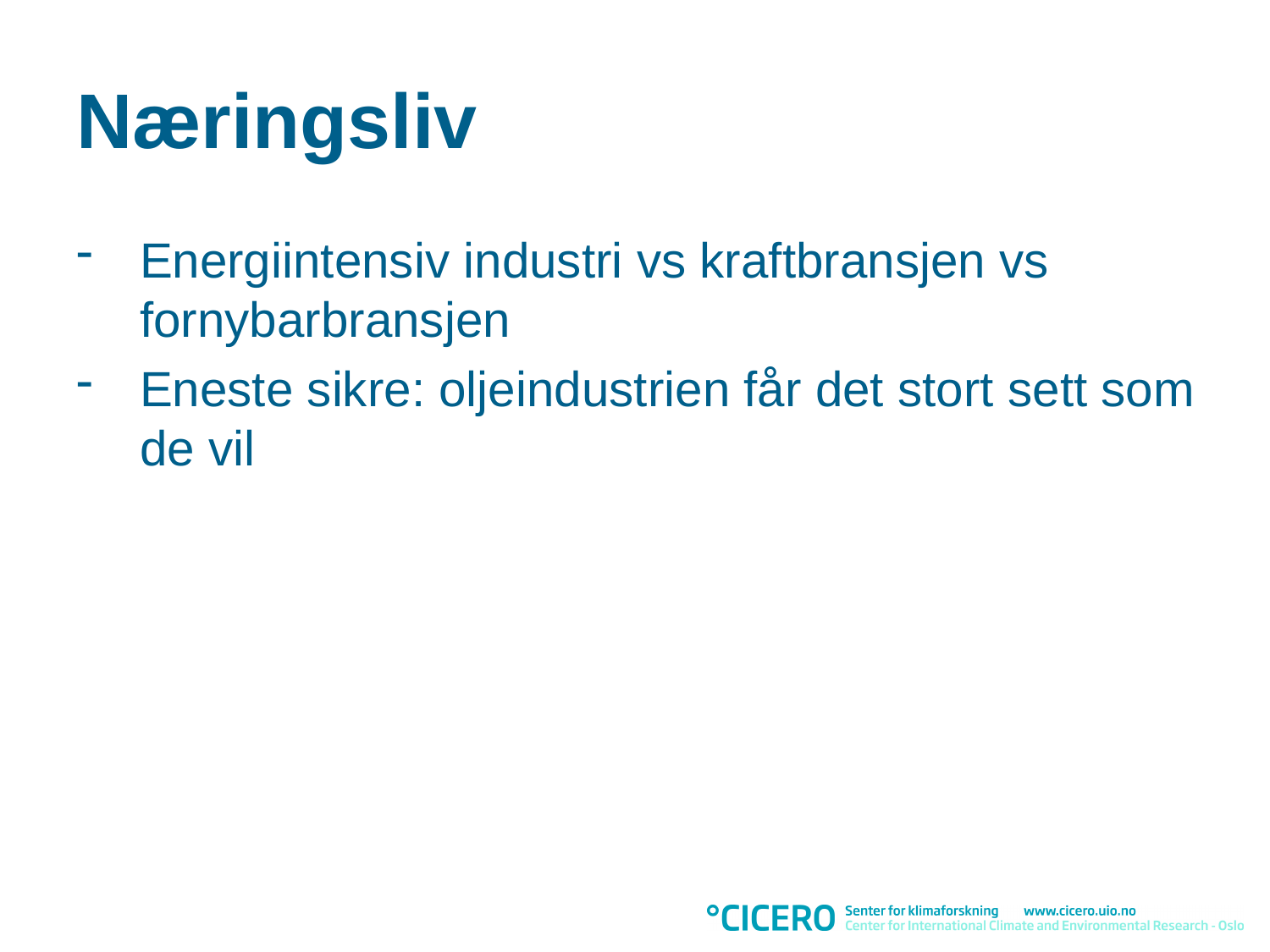

# Næringsliv
Energiintensiv industri vs kraftbransjen vs fornybarbransjen
Eneste sikre: oljeindustrien får det stort sett som de vil